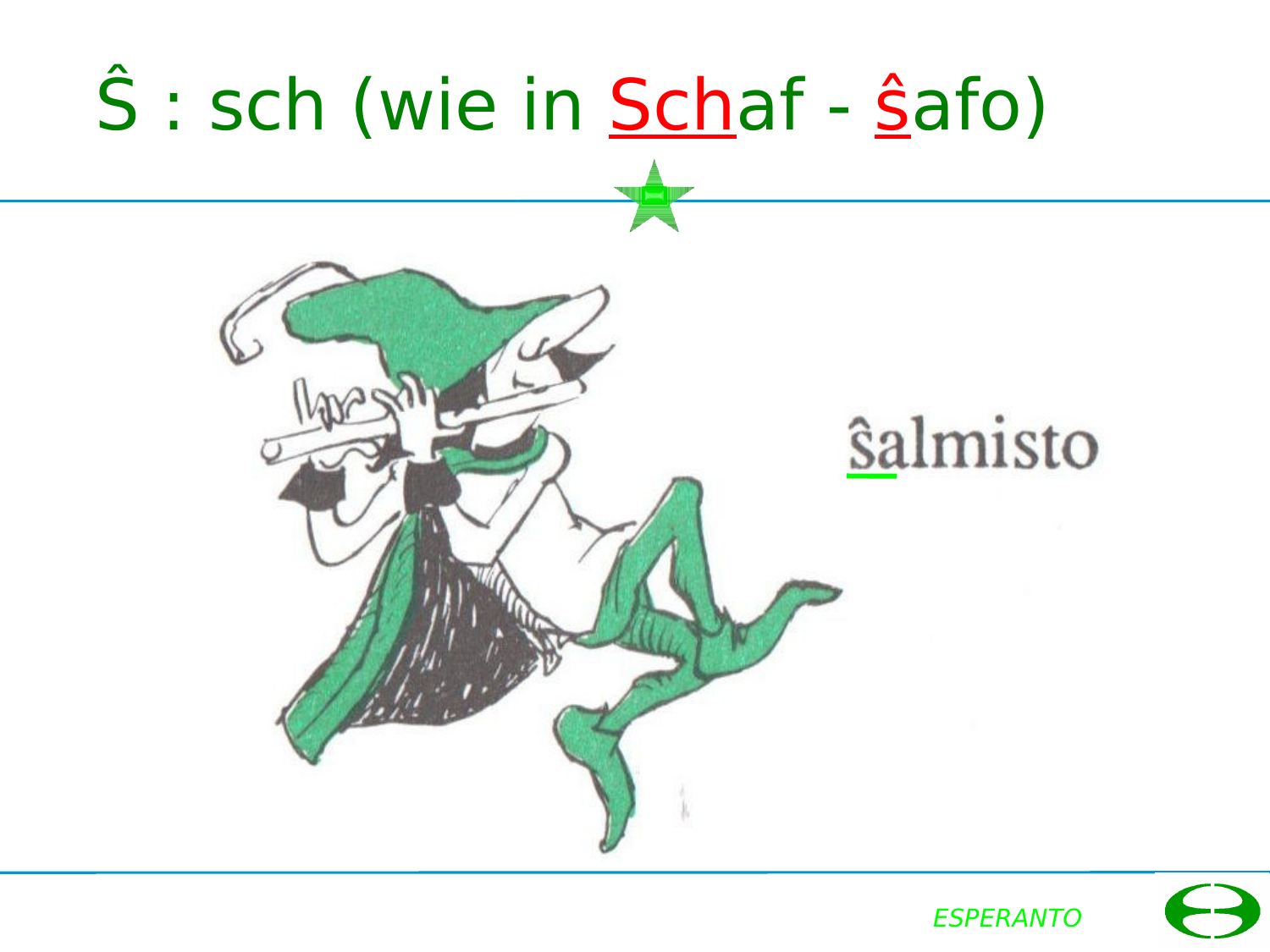

# Ŝ : sch (wie in Schaf - ŝafo)

ESPERANTO